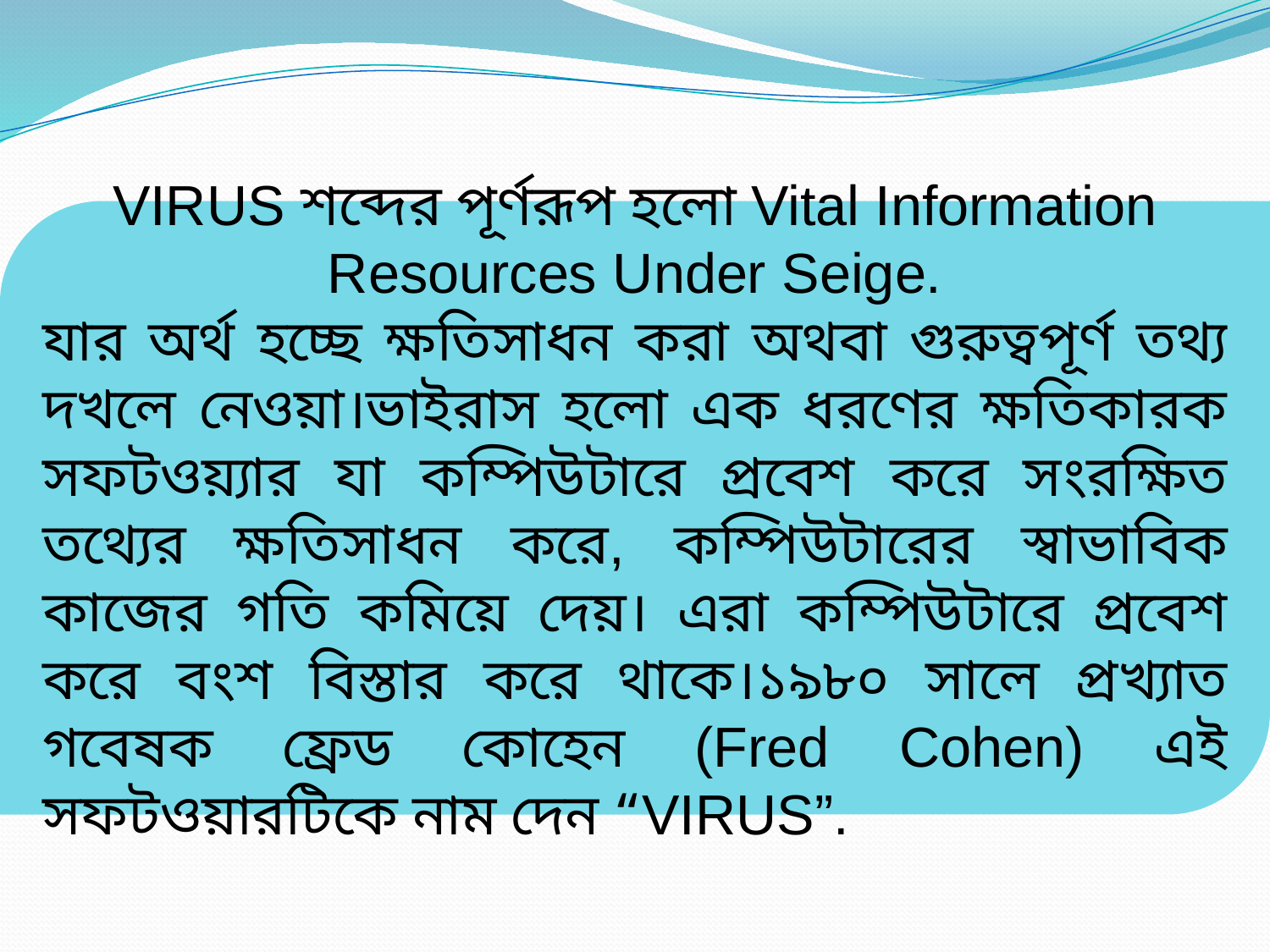

VIRUS শব্দের পূর্ণরূপ হলো Vital Information Resources Under Seige.
যার অর্থ হচ্ছে ক্ষতিসাধন করা অথবা গুরুত্বপূর্ণ তথ্য দখলে নেওয়া।ভাইরাস হলো এক ধরণের ক্ষতিকারক সফটওয়্যার যা কম্পিউটারে প্রবেশ করে সংরক্ষিত তথ্যের ক্ষতিসাধন করে, কম্পিউটারের স্বাভাবিক কাজের গতি কমিয়ে দেয়। এরা কম্পিউটারে প্রবেশ করে বংশ বিস্তার করে থাকে।১৯৮০ সালে প্রখ্যাত গবেষক ফ্রেড কোহেন (Fred Cohen) এই সফটওয়ারটিকে নাম দেন “VIRUS”.